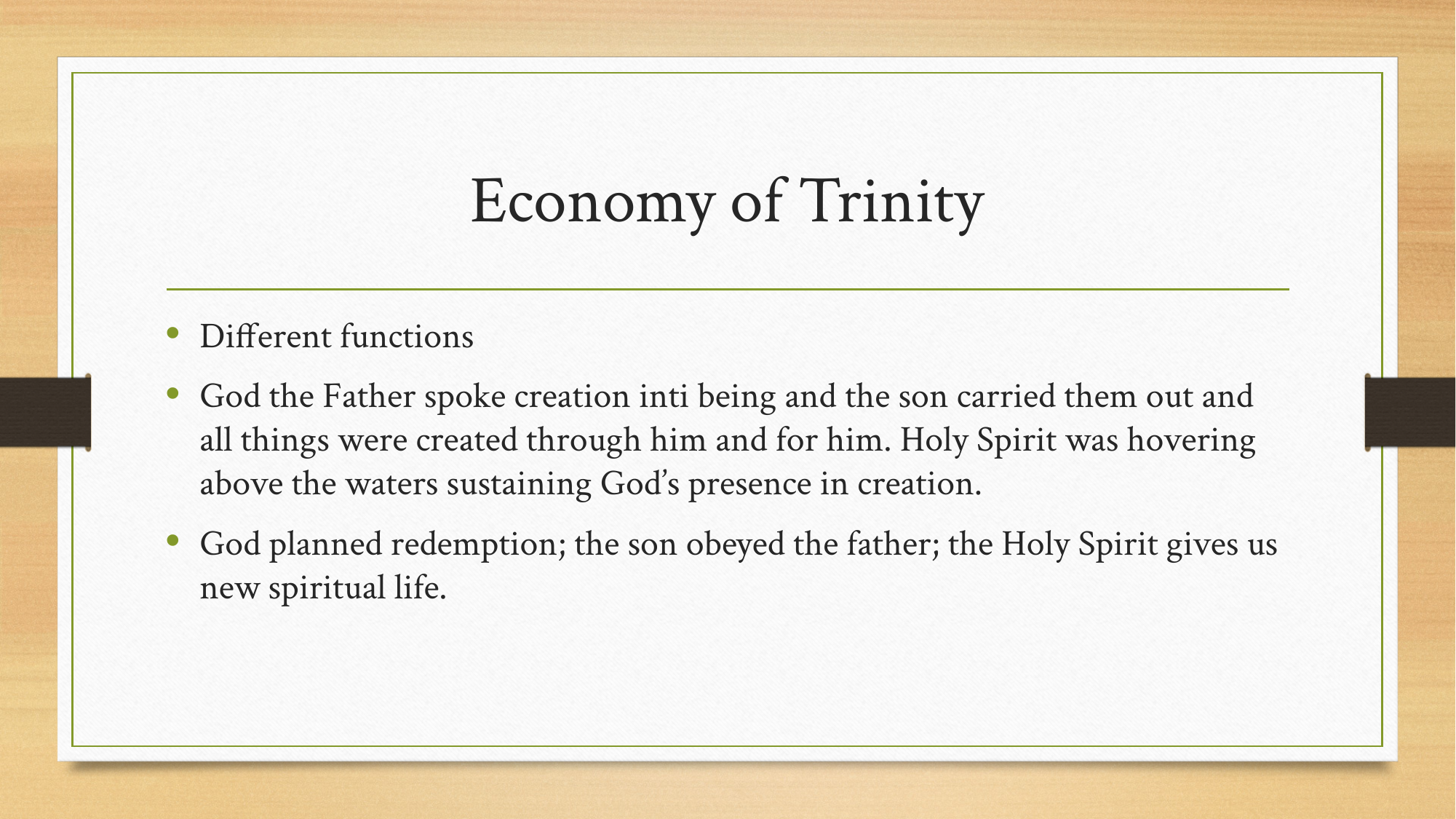

# Economy of Trinity
Different functions
God the Father spoke creation inti being and the son carried them out and all things were created through him and for him. Holy Spirit was hovering above the waters sustaining God’s presence in creation.
God planned redemption; the son obeyed the father; the Holy Spirit gives us new spiritual life.